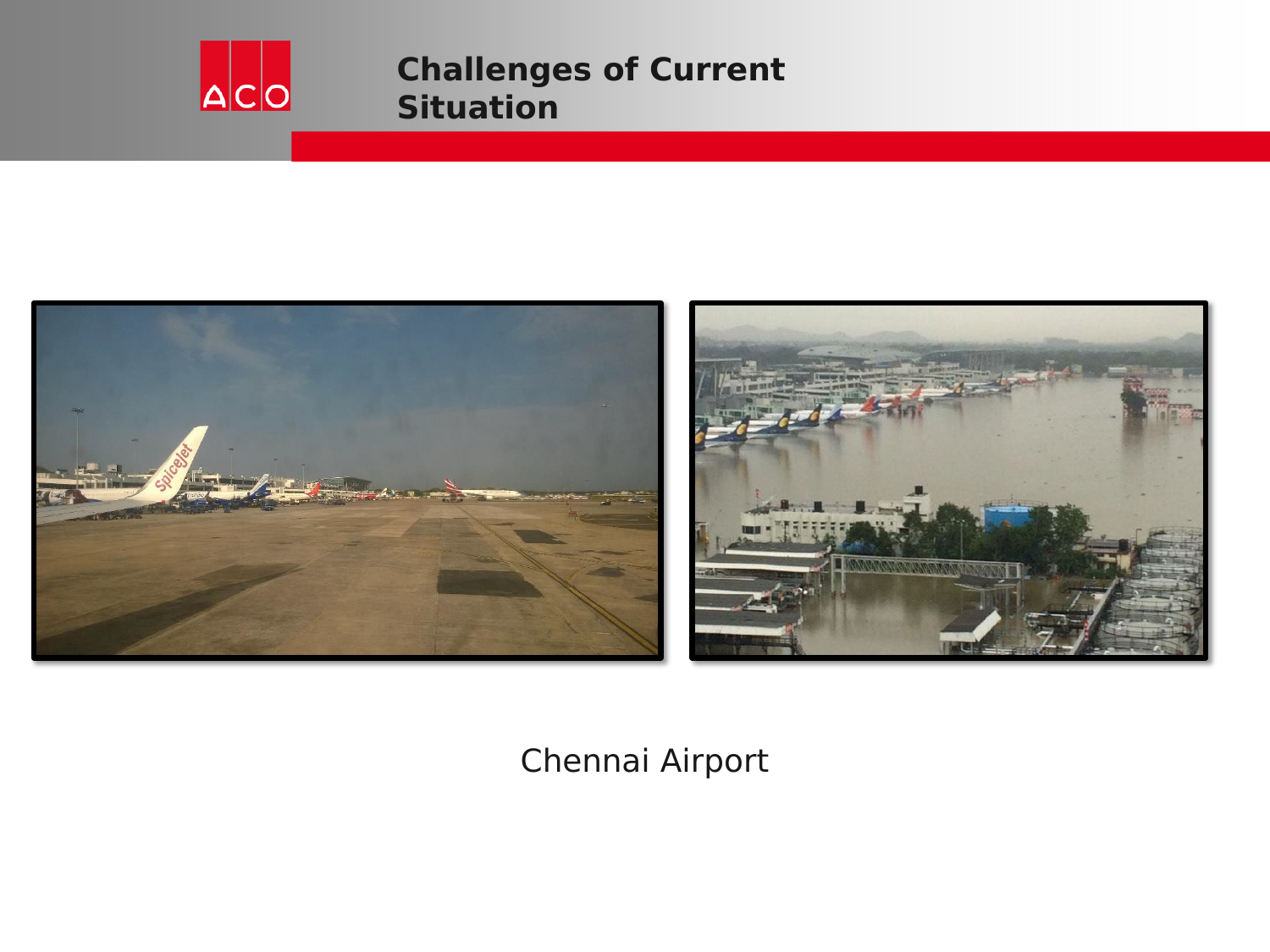

# Challenges of Current Situation

Chennai Airport